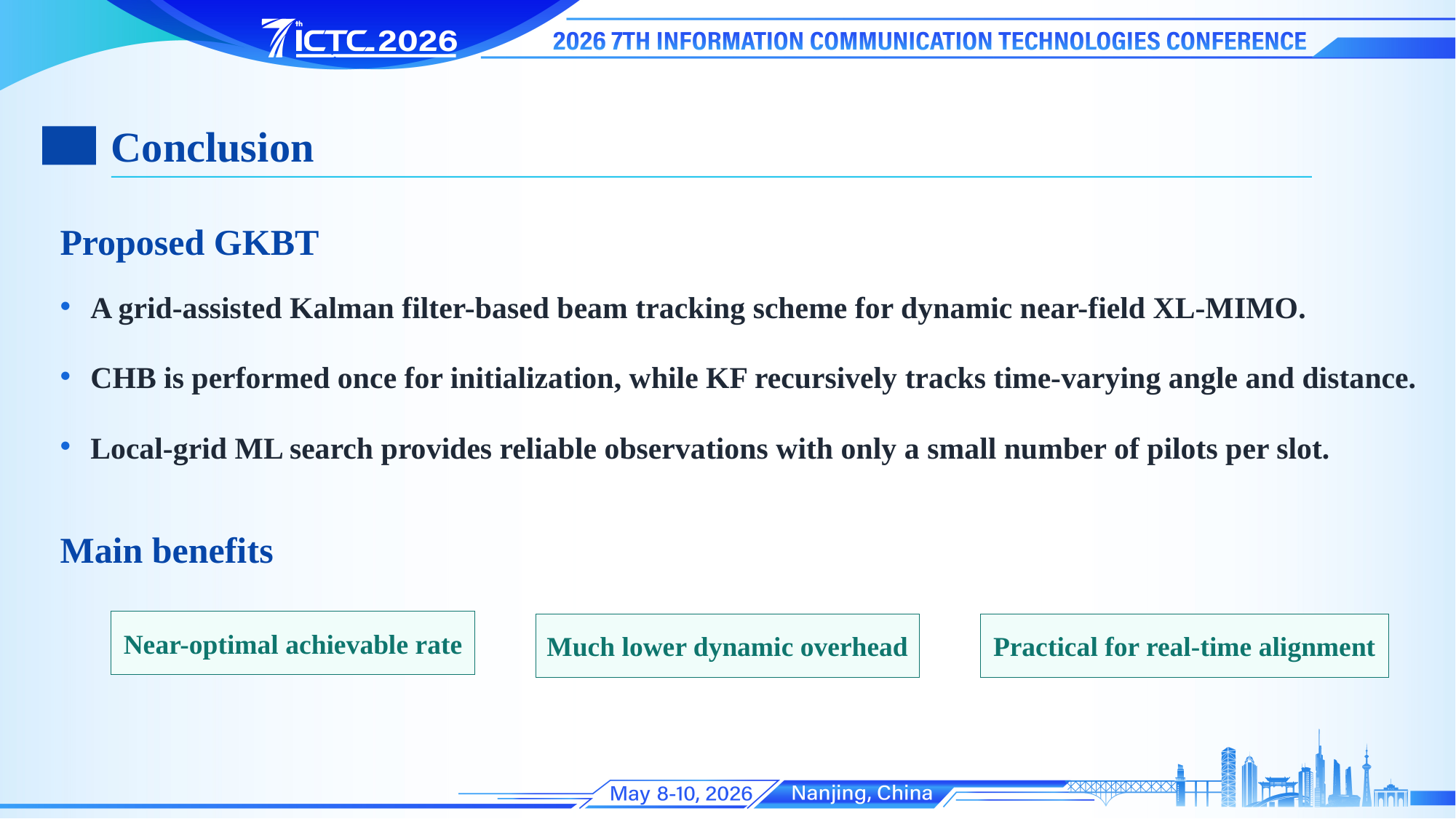

Conclusion

Proposed GKBT
A grid-assisted Kalman filter-based beam tracking scheme for dynamic near-field XL-MIMO.
•
CHB is performed once for initialization, while KF recursively tracks time-varying angle and distance.
•
Local-grid ML search provides reliable observations with only a small number of pilots per slot.
•

Main benefits
Near-optimal achievable rate
Much lower dynamic overhead
Practical for real-time alignment